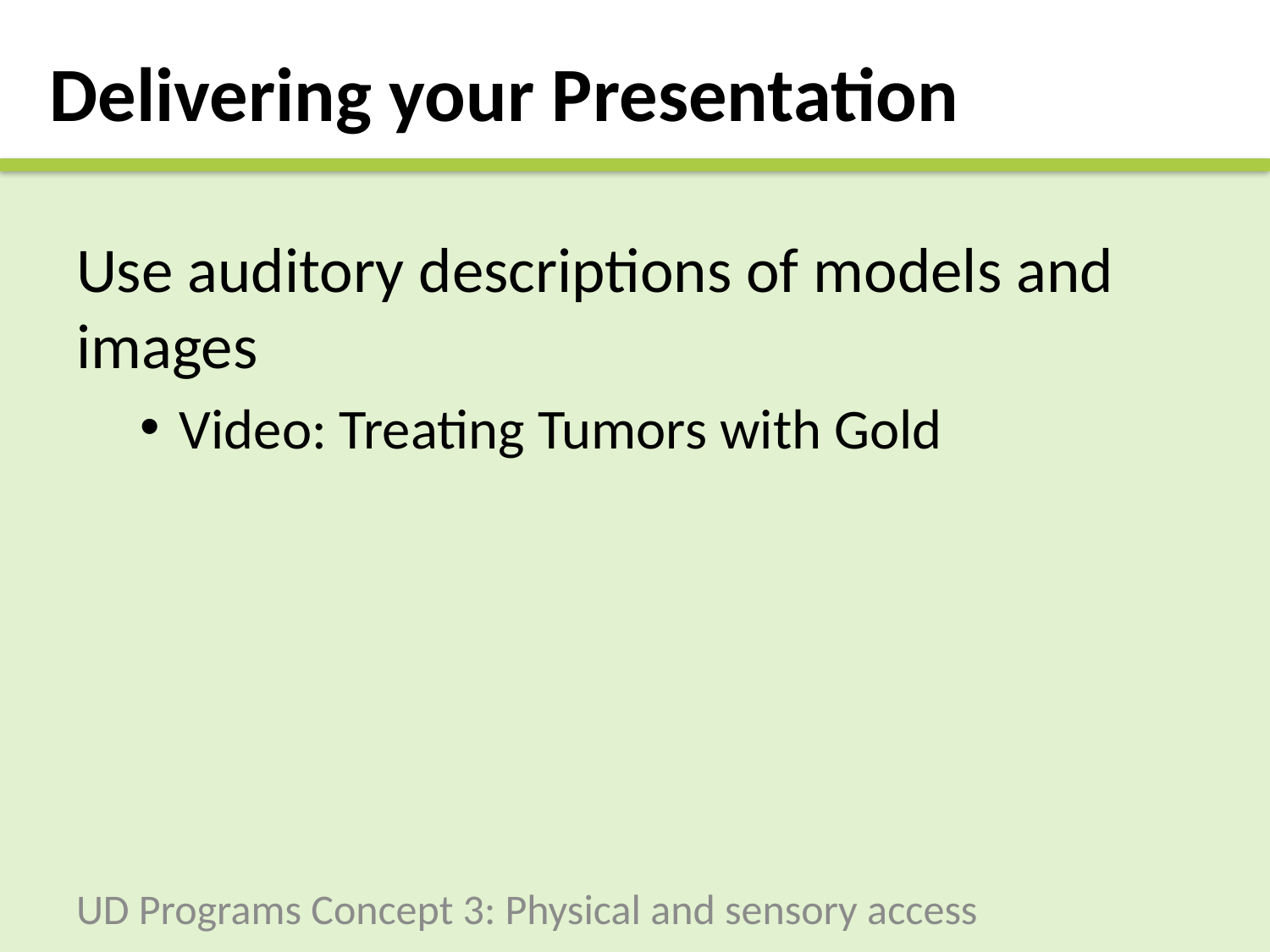

# Delivering your Presentation
Use auditory descriptions of models and images
Video: Treating Tumors with Gold

UD Programs Concept 3: Physical and sensory access